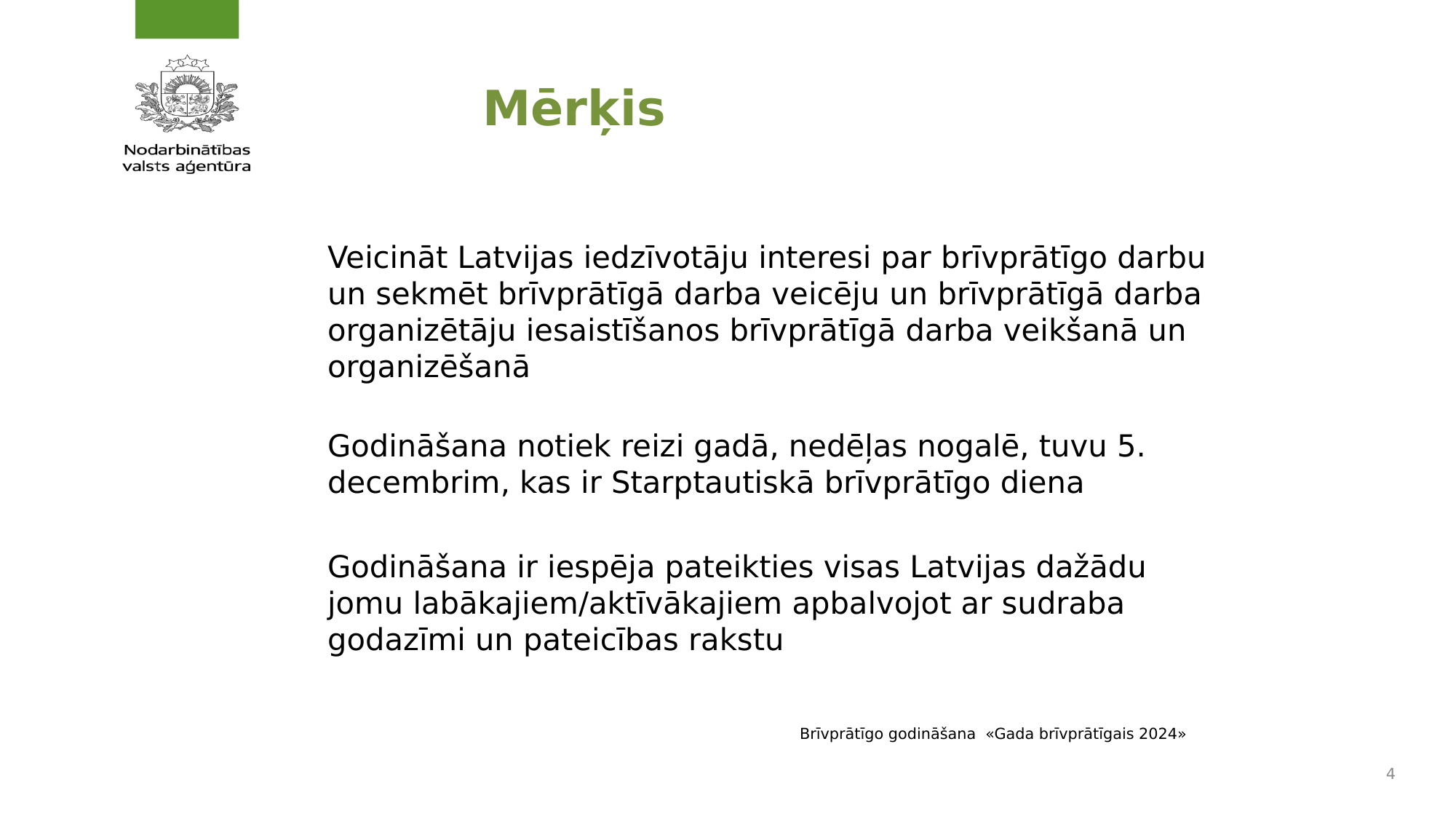

# Mērķis
Veicināt Latvijas iedzīvotāju interesi par brīvprātīgo darbu un sekmēt brīvprātīgā darba veicēju un brīvprātīgā darba organizētāju iesaistīšanos brīvprātīgā darba veikšanā un organizēšanā
Godināšana notiek reizi gadā, nedēļas nogalē, tuvu 5. decembrim, kas ir Starptautiskā brīvprātīgo diena

Godināšana ir iespēja pateikties visas Latvijas dažādu jomu labākajiem/aktīvākajiem apbalvojot ar sudraba godazīmi un pateicības rakstu
Brīvprātīgo godināšana  «Gada brīvprātīgais 2024»
4